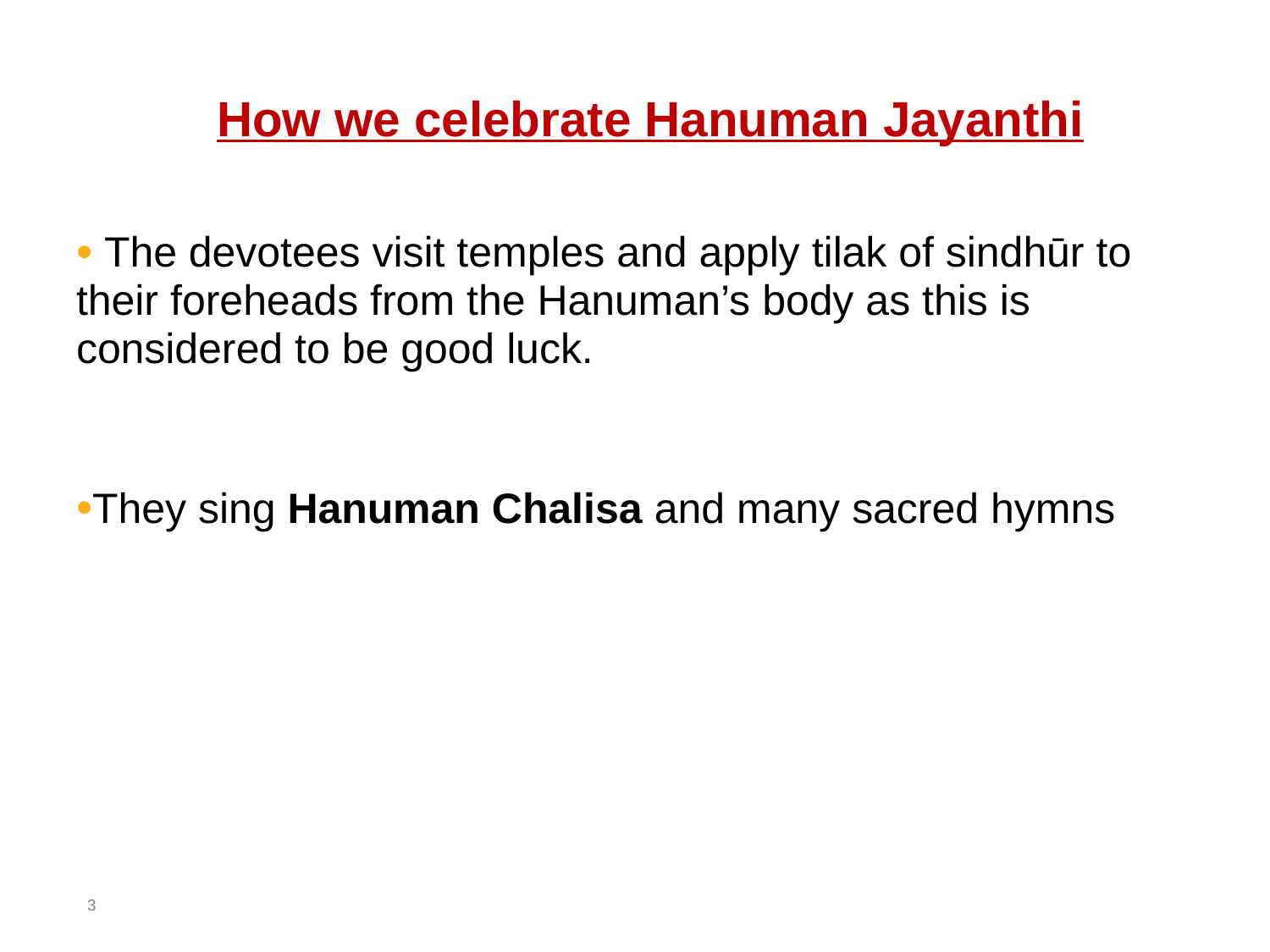

# How we celebrate Hanuman Jayanthi
 The devotees visit temples and apply tilak of sindhūr to their foreheads from the Hanuman’s body as this is considered to be good luck.

They sing Hanuman Chalisa and many sacred hymns

3